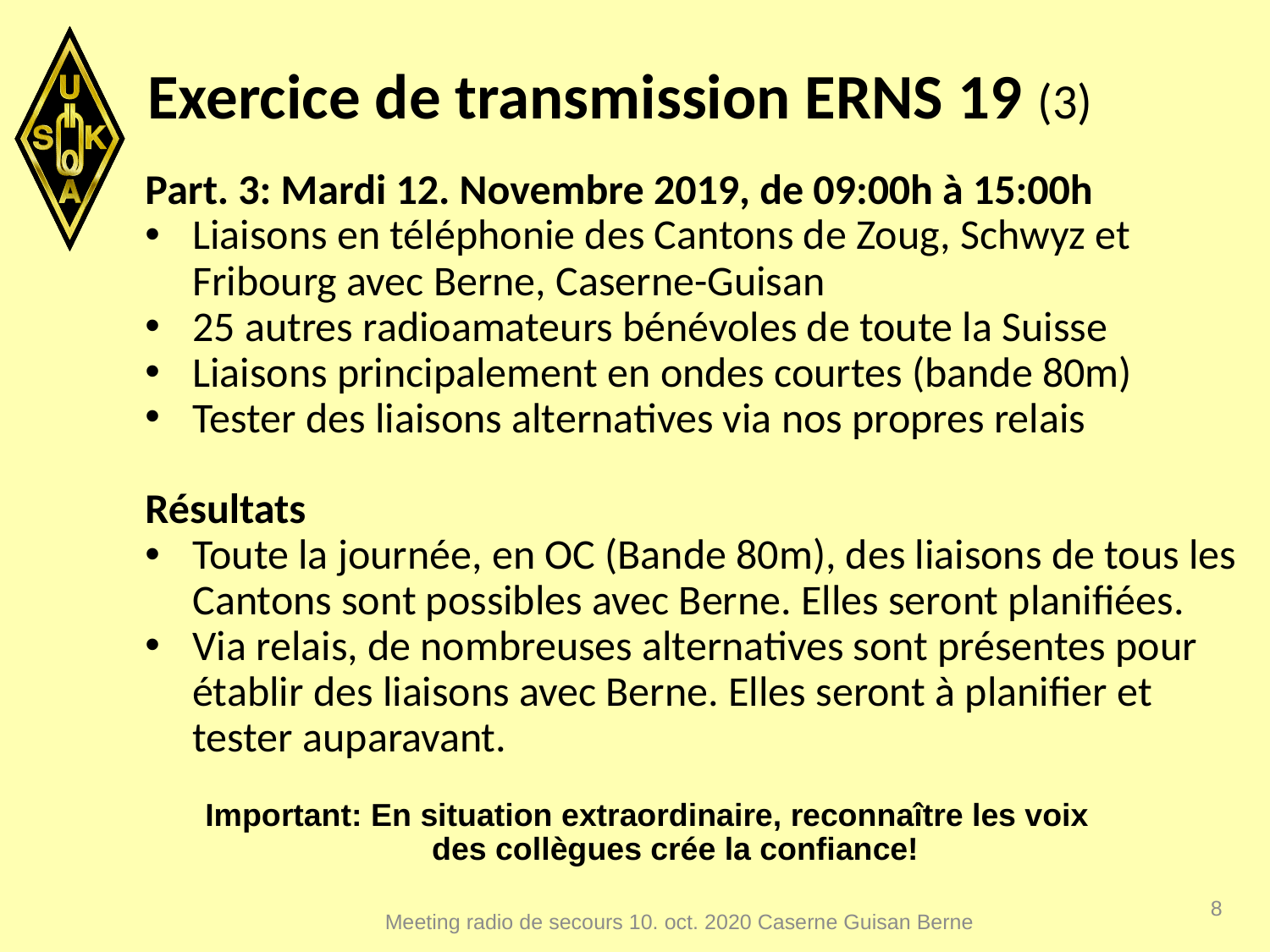

# Exercice de transmission ERNS 19 (3)
Part. 3: Mardi 12. Novembre 2019, de 09:00h à 15:00h
Liaisons en téléphonie des Cantons de Zoug, Schwyz et
Fribourg avec Berne, Caserne-Guisan
25 autres radioamateurs bénévoles de toute la Suisse
Liaisons principalement en ondes courtes (bande 80m)
Tester des liaisons alternatives via nos propres relais

Résultats
Toute la journée, en OC (Bande 80m), des liaisons de tous les Cantons sont possibles avec Berne. Elles seront planifiées.
Via relais, de nombreuses alternatives sont présentes pour établir des liaisons avec Berne. Elles seront à planifier et tester auparavant.

Important: En situation extraordinaire, reconnaître les voix  des collègues crée la confiance!
8
Meeting radio de secours 10. oct. 2020 Caserne Guisan Berne